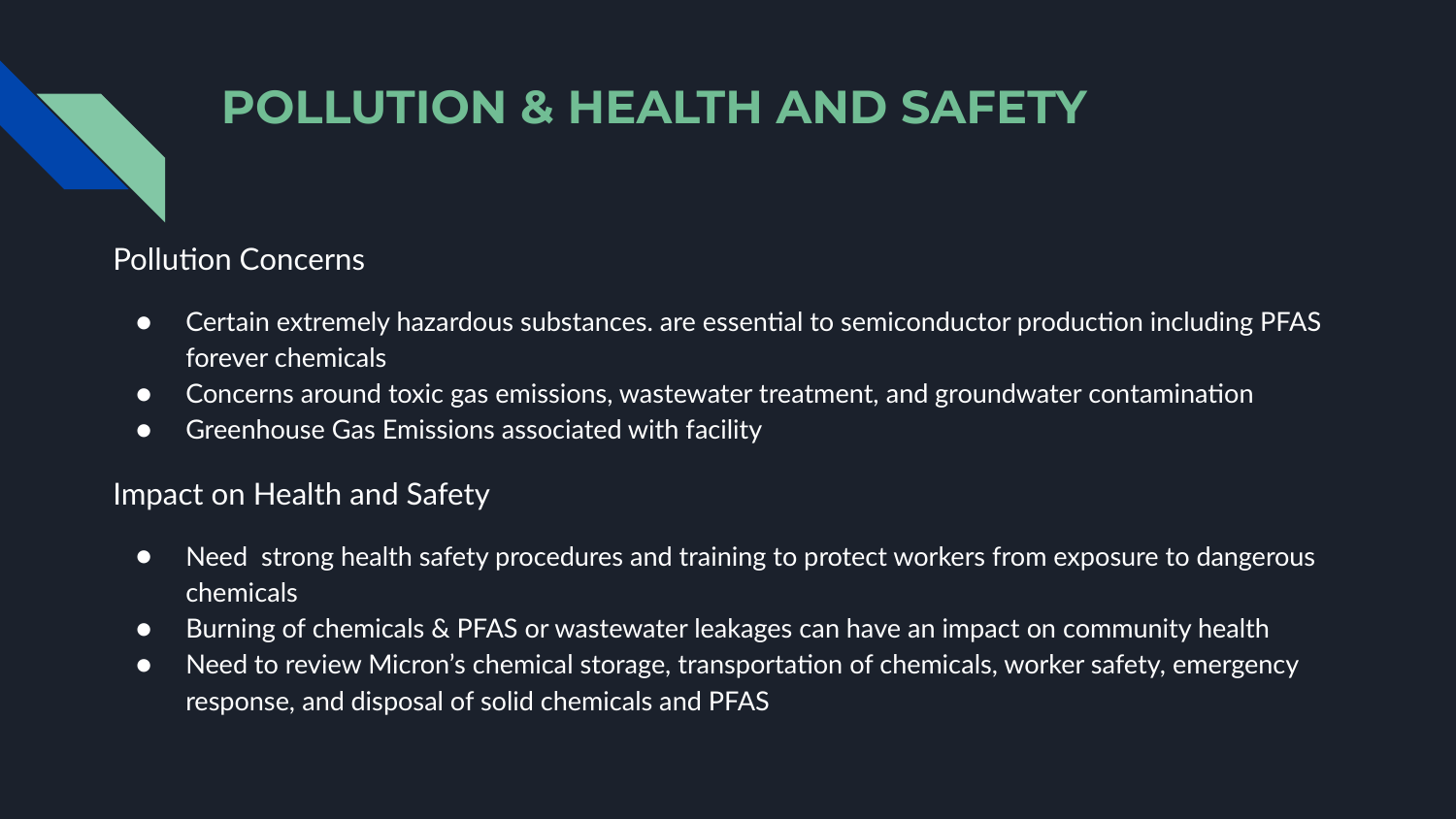

# POLLUTION & HEALTH AND SAFETY
Pollution Concerns
Certain extremely hazardous substances. are essential to semiconductor production including PFAS forever chemicals
Concerns around toxic gas emissions, wastewater treatment, and groundwater contamination
Greenhouse Gas Emissions associated with facility
Impact on Health and Safety
Need  strong health safety procedures and training to protect workers from exposure to dangerous chemicals
Burning of chemicals & PFAS or wastewater leakages can have an impact on community health
Need to review Micron’s chemical storage, transportation of chemicals, worker safety, emergency response, and disposal of solid chemicals and PFAS